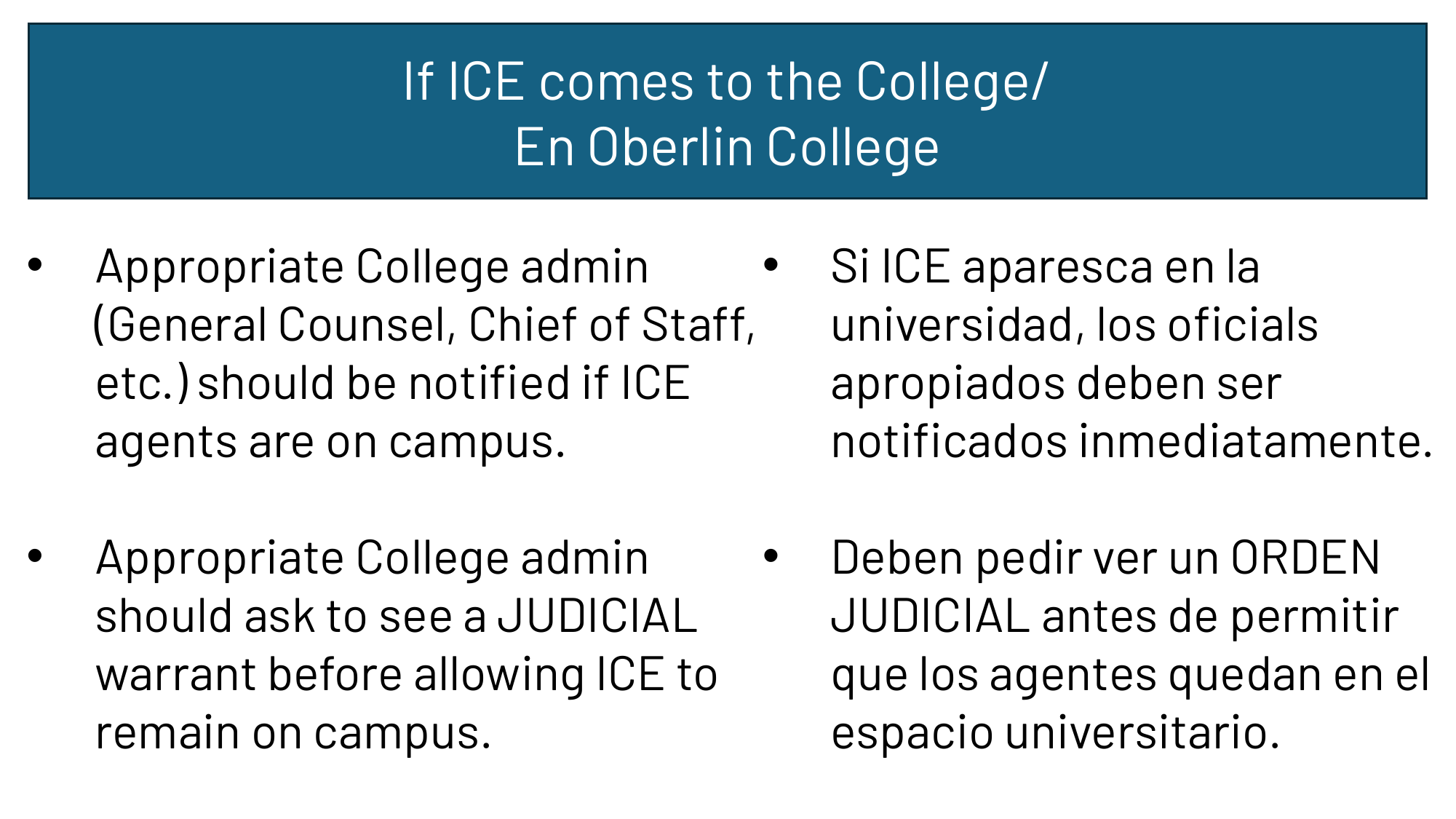

If ICE comes to the College/
En Oberlin College
Si ICE aparesca en la universidad, los oficials apropiados deben ser notificados inmediatamente.
Deben pedir ver un ORDEN JUDICIAL antes de permitir que los agentes quedan en el espacio universitario.
Appropriate College admin (General Counsel, Chief of Staff, etc.) should be notified if ICE agents are on campus.
Appropriate College admin should ask to see a JUDICIAL warrant before allowing ICE to remain on campus.